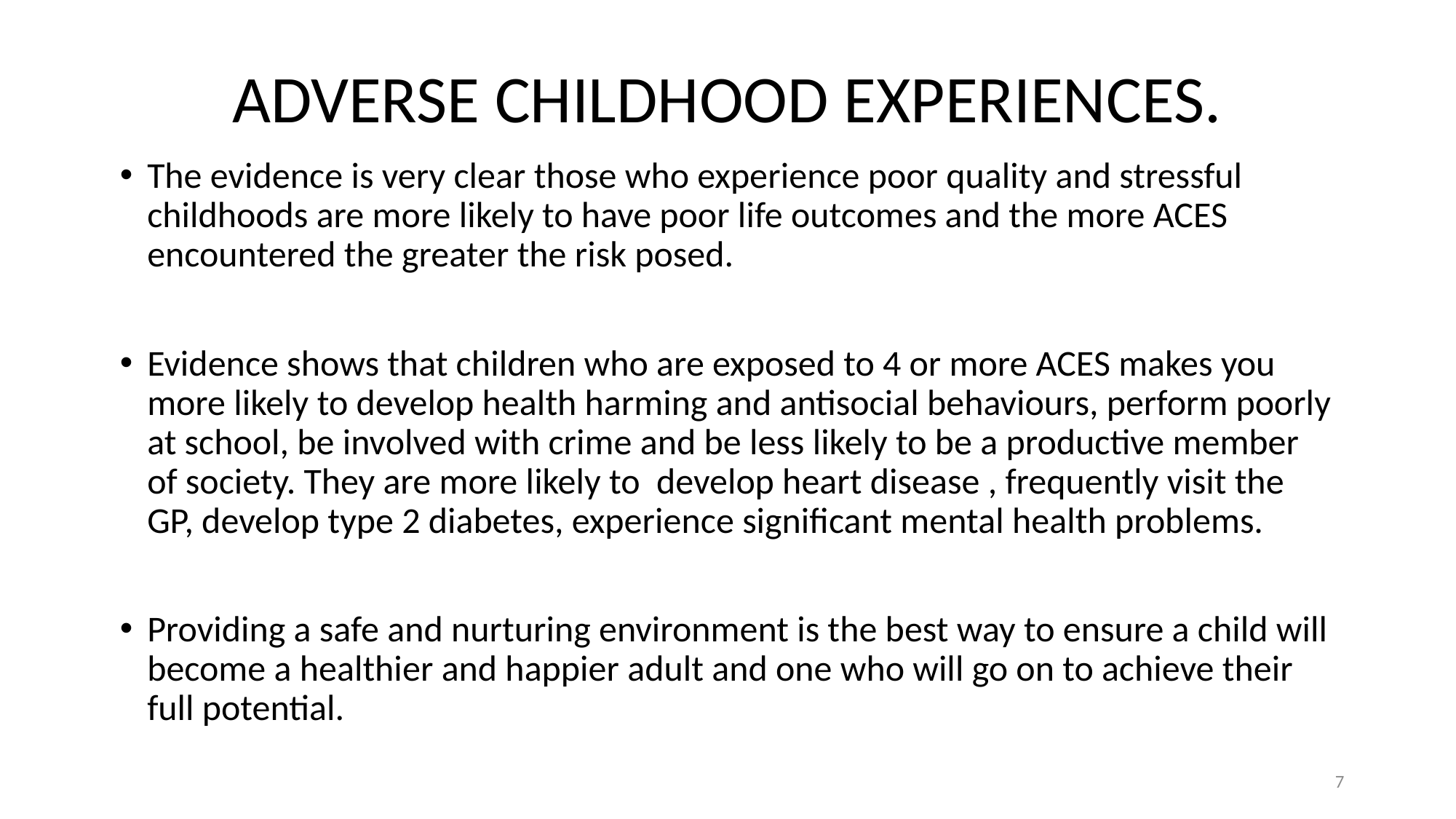

# ADVERSE CHILDHOOD EXPERIENCES.
The evidence is very clear those who experience poor quality and stressful childhoods are more likely to have poor life outcomes and the more ACES encountered the greater the risk posed.

Evidence shows that children who are exposed to 4 or more ACES makes you more likely to develop health harming and antisocial behaviours, perform poorly at school, be involved with crime and be less likely to be a productive member of society. They are more likely to  develop heart disease , frequently visit the GP, develop type 2 diabetes, experience significant mental health problems.

Providing a safe and nurturing environment is the best way to ensure a child will become a healthier and happier adult and one who will go on to achieve their full potential.

7